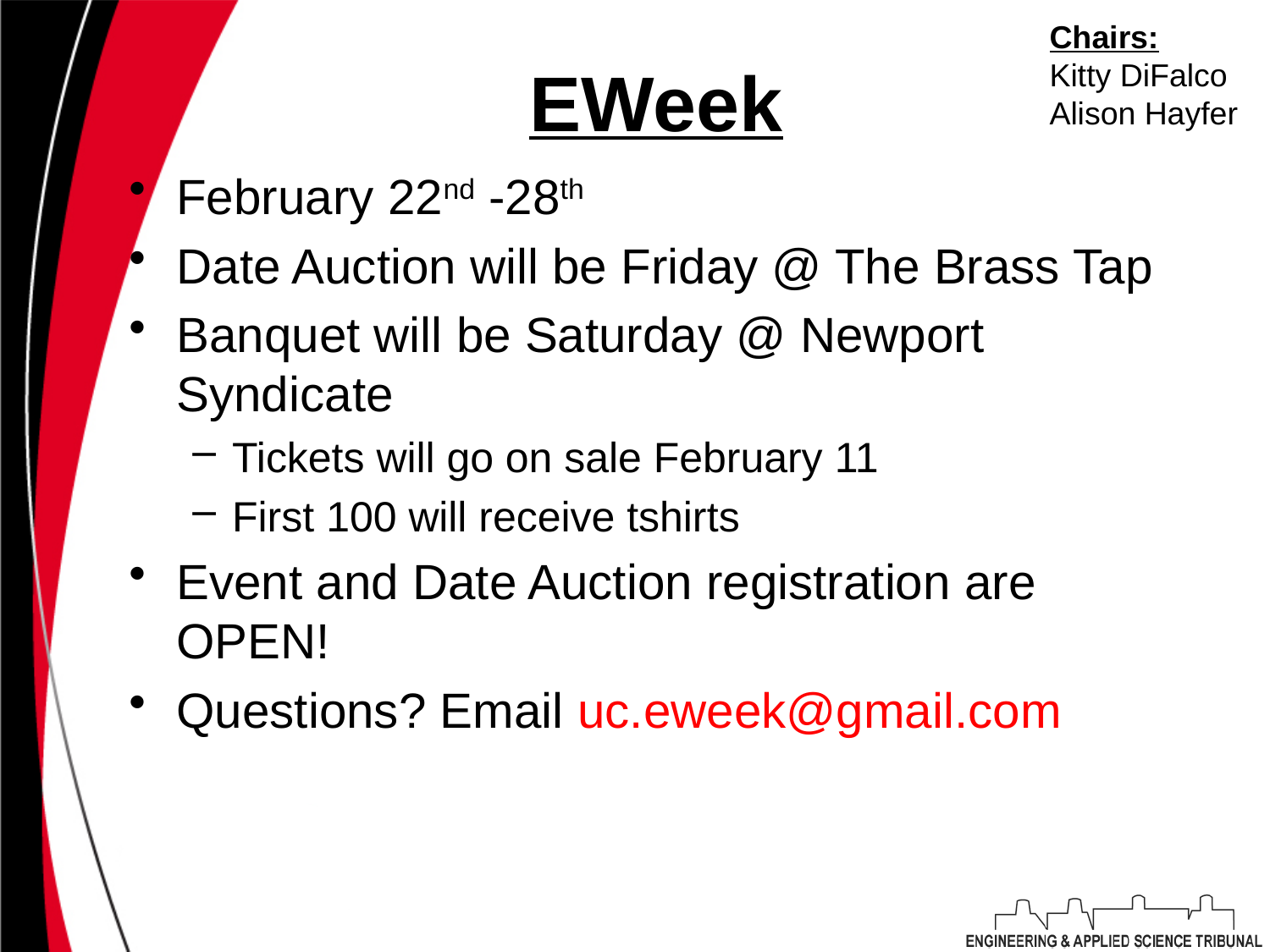

Chairs:
Kitty DiFalco
Alison Hayfer
# EWeek
February 22nd -28th
Date Auction will be Friday @ The Brass Tap
Banquet will be Saturday @ Newport Syndicate
Tickets will go on sale February 11
First 100 will receive tshirts
Event and Date Auction registration are OPEN!
Questions? Email uc.eweek@gmail.com